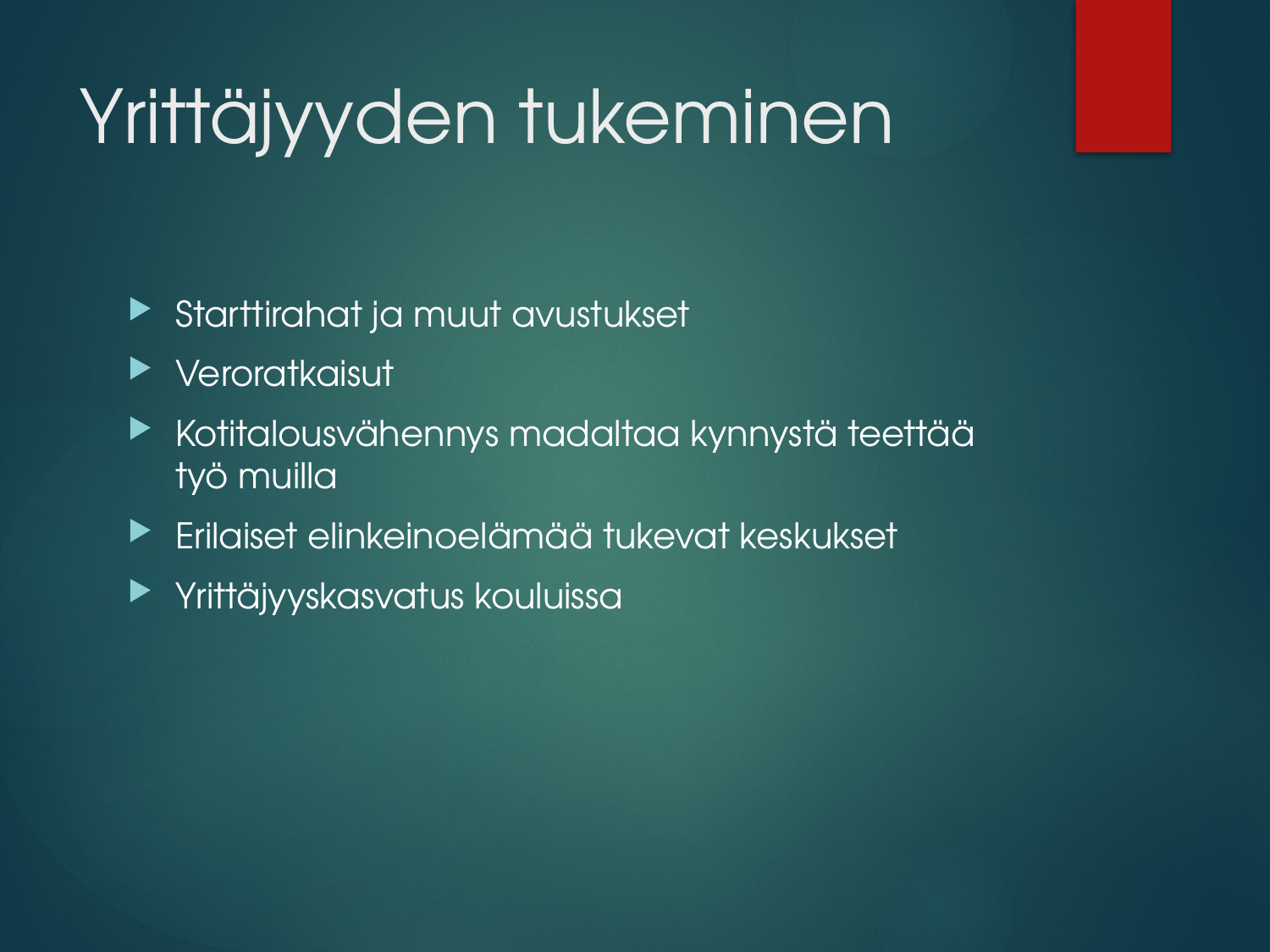

# Yrittäjyyden tukeminen
Starttirahat ja muut avustukset
Veroratkaisut
Kotitalousvähennys madaltaa kynnystä teettää työ muilla
Erilaiset elinkeinoelämää tukevat keskukset
Yrittäjyyskasvatus kouluissa